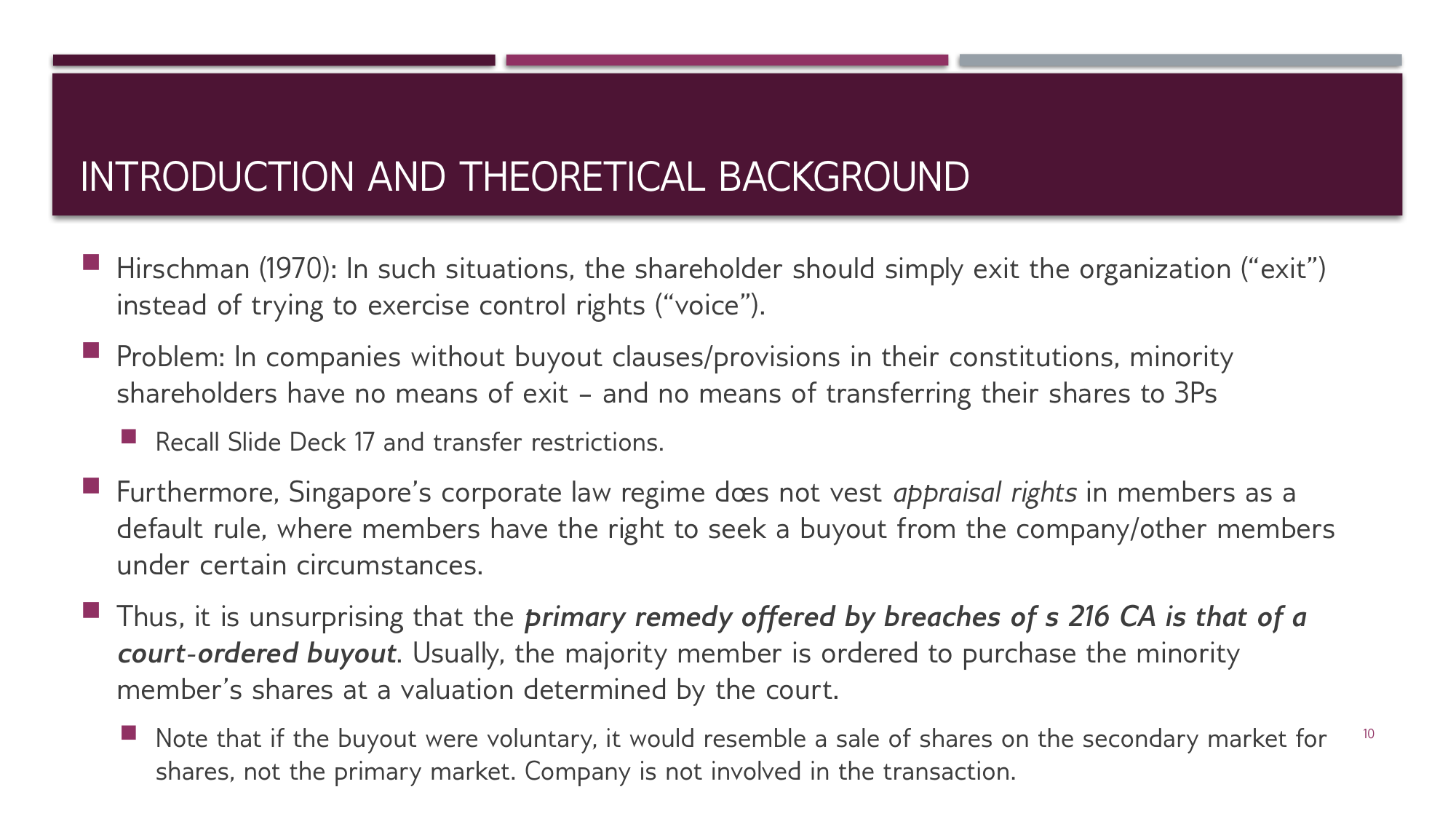

# Introduction and theoretical background
Hirschman (1970): In such situations, the shareholder should simply exit the organization (“exit”) instead of trying to exercise control rights (“voice”).
Problem: In companies without buyout clauses/provisions in their constitutions, minority shareholders have no means of exit – and no means of transferring their shares to 3Ps
Recall Slide Deck 17 and transfer restrictions.
Furthermore, Singapore’s corporate law regime does not vest appraisal rights in members as a default rule, where members have the right to seek a buyout from the company/other members under certain circumstances.
Thus, it is unsurprising that the primary remedy offered by breaches of s 216 CA is that of a court-ordered buyout. Usually, the majority member is ordered to purchase the minority member’s shares at a valuation determined by the court.
Note that if the buyout were voluntary, it would resemble a sale of shares on the secondary market for shares, not the primary market. Company is not involved in the transaction.
10